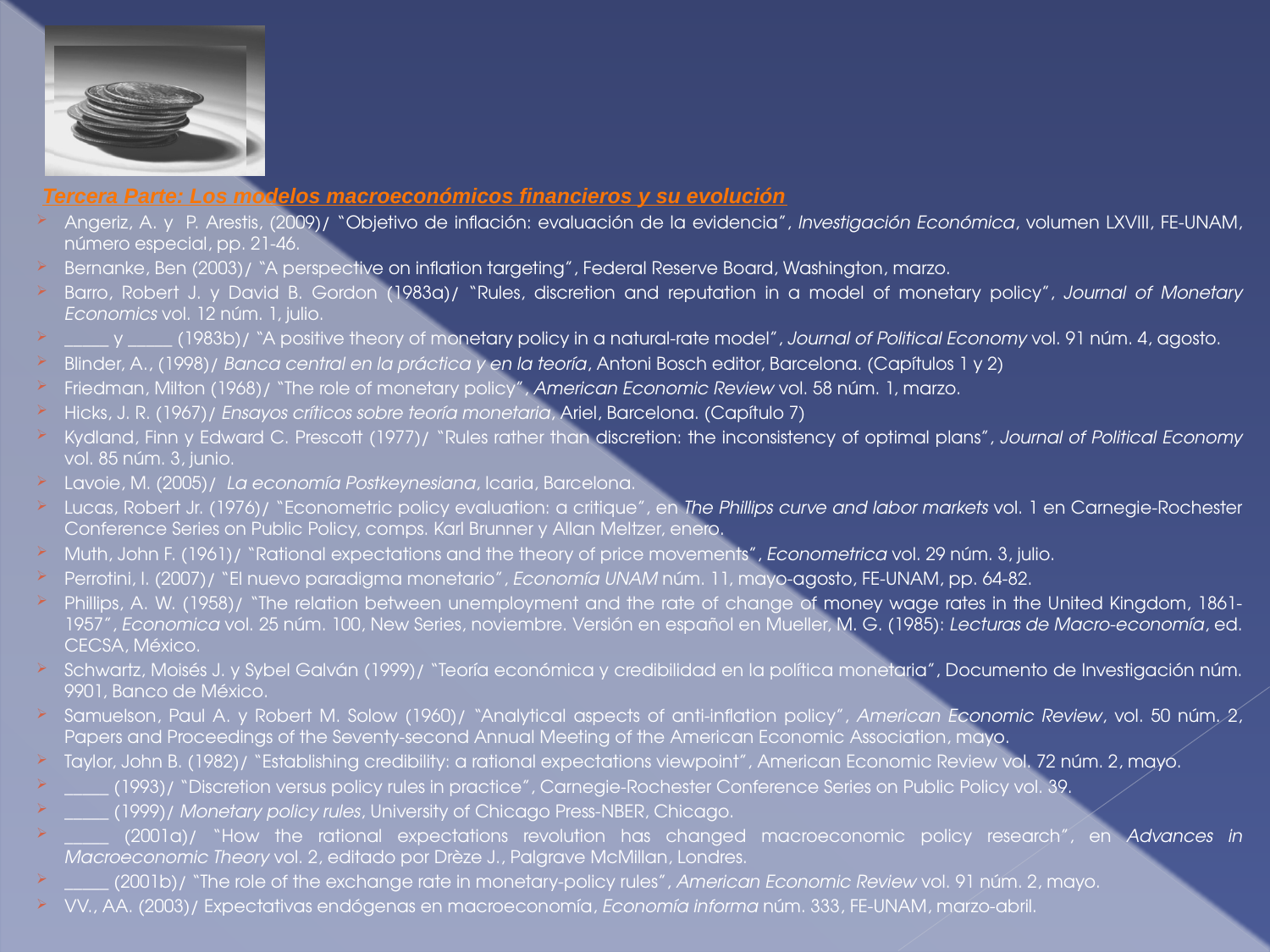

Tercera Parte: Los modelos macroeconómicos financieros y su evolución
Angeriz, A. y  P. Arestis, (2009)/ “Objetivo de inflación: evaluación de la evidencia”, Investigación Económica, volumen LXVIII, fe-unam, número especial, pp. 21-46.
Bernanke, Ben (2003)/ “A perspective on inflation targeting”, Federal Reserve Board, Washington, marzo.
Barro, Robert J. y David B. Gordon (1983a)/ “Rules, discretion and reputation in a model of monetary policy”, Journal of Monetary Economics vol. 12 núm. 1, julio.
_____ y _____ (1983b)/ “A positive theory of monetary policy in a natural-rate model”, Journal of Political Economy vol. 91 núm. 4, agosto.
Blinder, A., (1998)/ Banca central en la práctica y en la teoría, Antoni Bosch editor, Barcelona. (Capítulos 1 y 2)
Friedman, Milton (1968)/ “The role of monetary policy”, American Economic Review vol. 58 núm. 1, marzo.
Hicks, J. R. (1967)/ Ensayos críticos sobre teoría monetaria, Ariel, Barcelona. (Capítulo 7)
Kydland, Finn y Edward C. Prescott (1977)/ “Rules rather than discretion: the inconsistency of optimal plans”, Journal of Political Economy vol. 85 núm. 3, junio.
Lavoie, M. (2005)/  La economía Postkeynesiana, Icaria, Barcelona.
Lucas, Robert Jr. (1976)/ “Econometric policy evaluation: a critique”, en The Phillips curve and labor markets vol. 1 en Carnegie-Rochester Conference Series on Public Policy, comps. Karl Brunner y Allan Meltzer, enero.
Muth, John F. (1961)/ “Rational expectations and the theory of price movements”, Econometrica vol. 29 núm. 3, julio.
Perrotini, I. (2007)/ “El nuevo paradigma monetario”, Economía UNAM núm. 11, mayo-agosto, fe-unam, pp. 64-82.
Phillips, A. W. (1958)/ “The relation between unemployment and the rate of change of money wage rates in the United Kingdom, 1861-1957”, Economica vol. 25 núm. 100, New Series, noviembre. Versión en español en Mueller, M. G. (1985): Lecturas de Macro-economía, ed. CECSA, México.
Schwartz, Moisés J. y Sybel Galván (1999)/ “Teoría económica y credibilidad en la política monetaria”, Documento de Investigación núm. 9901, Banco de México.
Samuelson, Paul A. y Robert M. Solow (1960)/ “Analytical aspects of anti-inflation policy”, American Economic Review, vol. 50 núm. 2, Papers and Proceedings of the Seventy-second Annual Meeting of the American Economic Association, mayo.
Taylor, John B. (1982)/ “Establishing credibility: a rational expectations viewpoint”, American Economic Review vol. 72 núm. 2, mayo.
_____ (1993)/ “Discretion versus policy rules in practice”, Carnegie-Rochester Conference Series on Public Policy vol. 39.
_____ (1999)/ Monetary policy rules, University of Chicago Press-nber, Chicago.
_____ (2001a)/ “How the rational expectations revolution has changed macroeconomic policy research”, en Advances in Macroeconomic Theory vol. 2, editado por Drèze J., Palgrave McMillan, Londres.
_____ (2001b)/ “The role of the exchange rate in monetary-policy rules”, American Economic Review vol. 91 núm. 2, mayo.
VV., AA. (2003)/ Expectativas endógenas en macroeconomía, Economía informa núm. 333, fe-unam, marzo-abril.